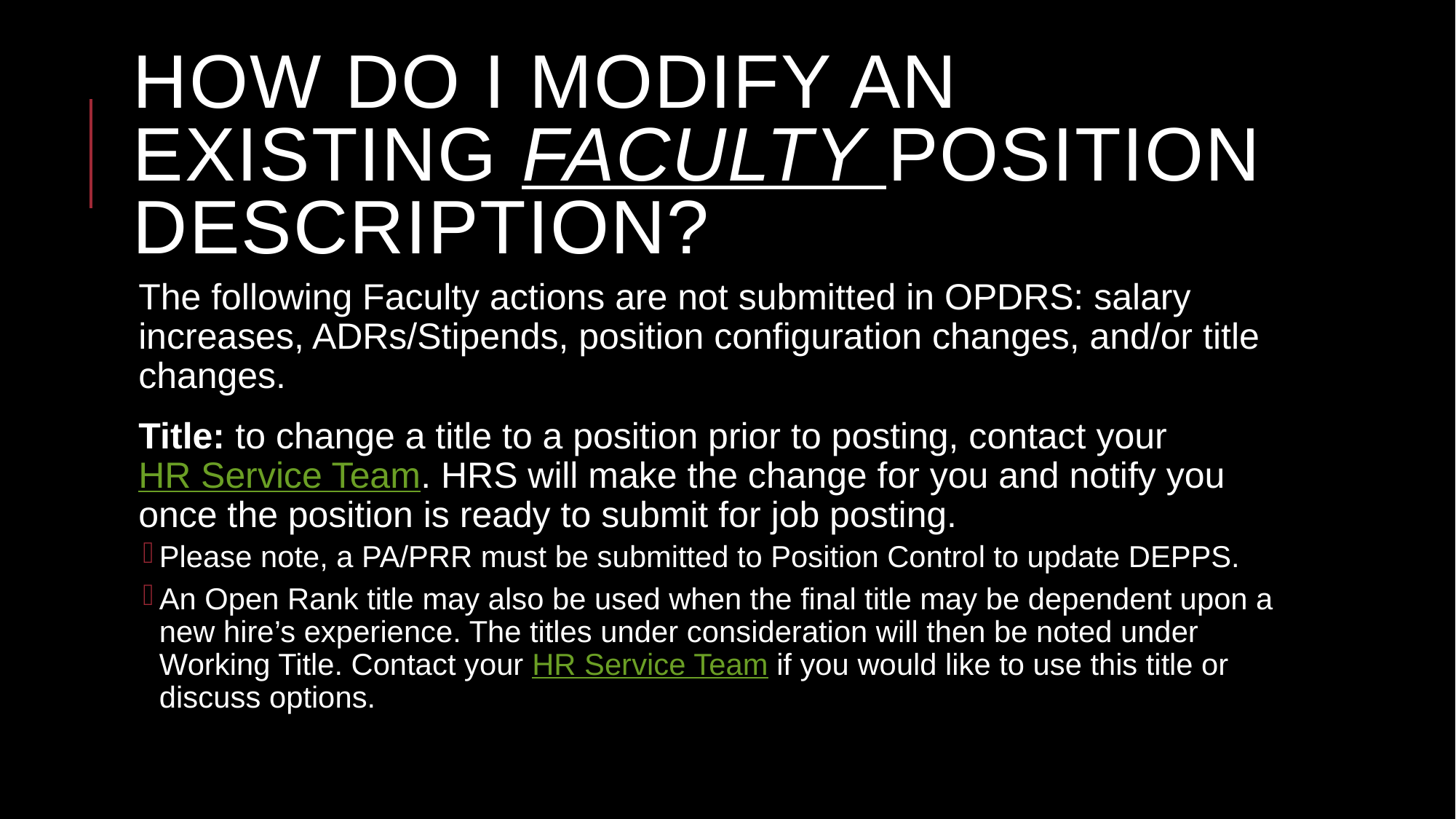

# How do I modify an existing faculty position description?
The following Faculty actions are not submitted in OPDRS: salary increases, ADRs/Stipends, position configuration changes, and/or title changes.
Title: to change a title to a position prior to posting, contact your HR Service Team. HRS will make the change for you and notify you once the position is ready to submit for job posting.
Please note, a PA/PRR must be submitted to Position Control to update DEPPS.
An Open Rank title may also be used when the final title may be dependent upon a new hire’s experience. The titles under consideration will then be noted under Working Title. Contact your HR Service Team if you would like to use this title or discuss options.